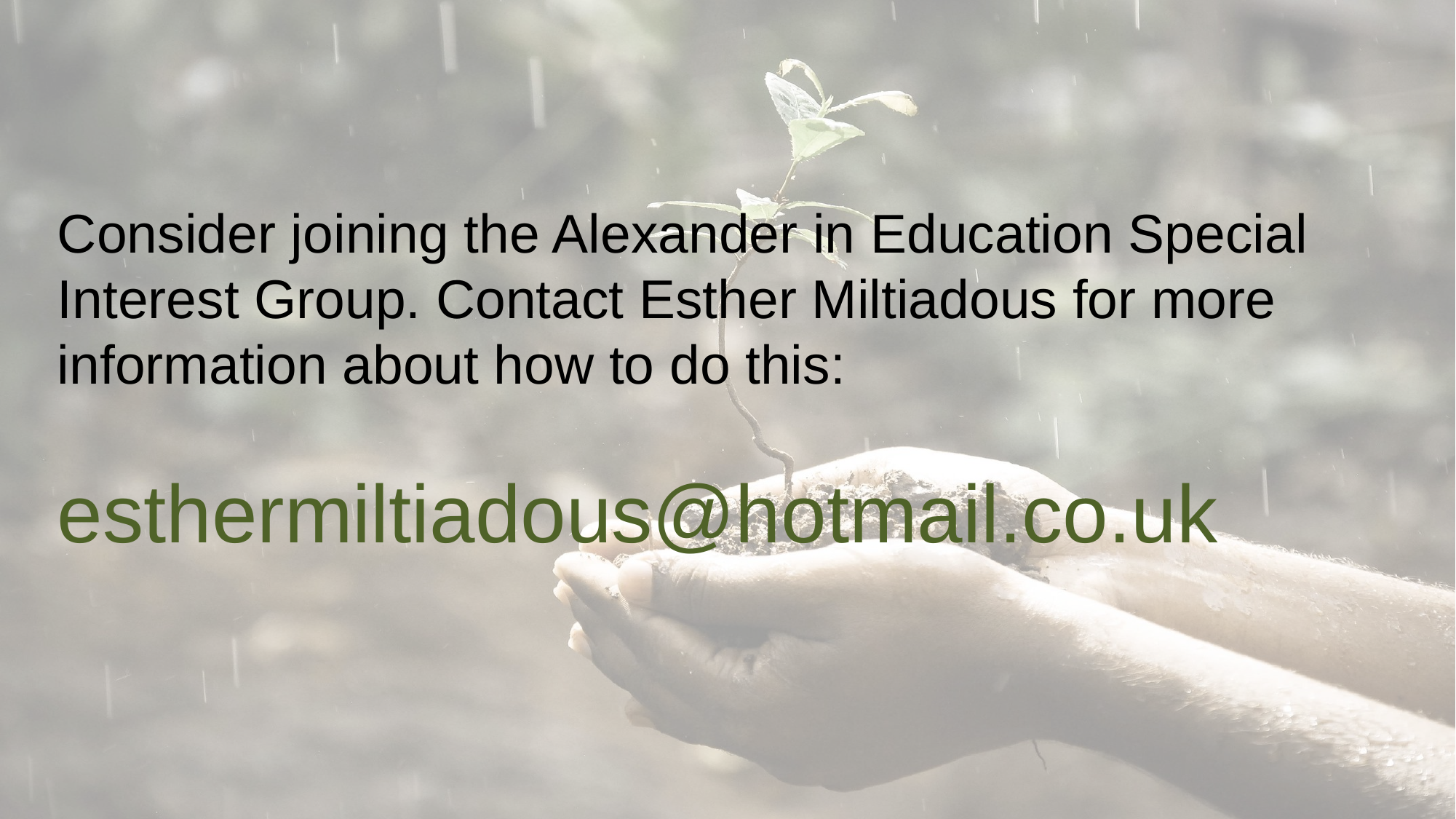

Consider joining the Alexander in Education Special Interest Group. Contact Esther Miltiadous for more information about how to do this:

esthermiltiadous@hotmail.co.uk